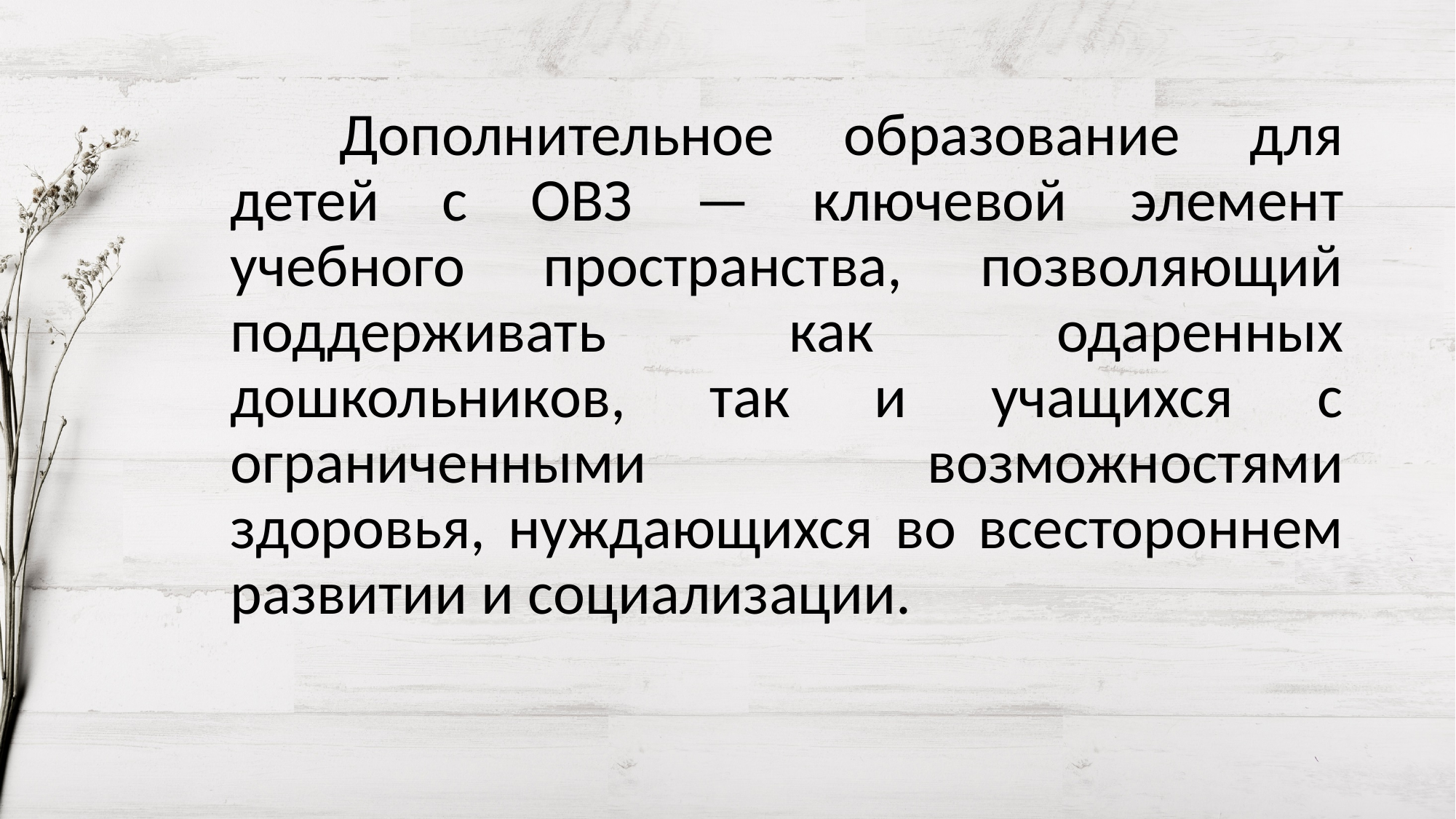

Дополнительное образование для детей с ОВЗ — ключевой элемент учебного пространства, позволяющий поддерживать как одаренных дошкольников, так и учащихся с ограниченными возможностями здоровья, нуждающихся во всестороннем развитии и социализации.